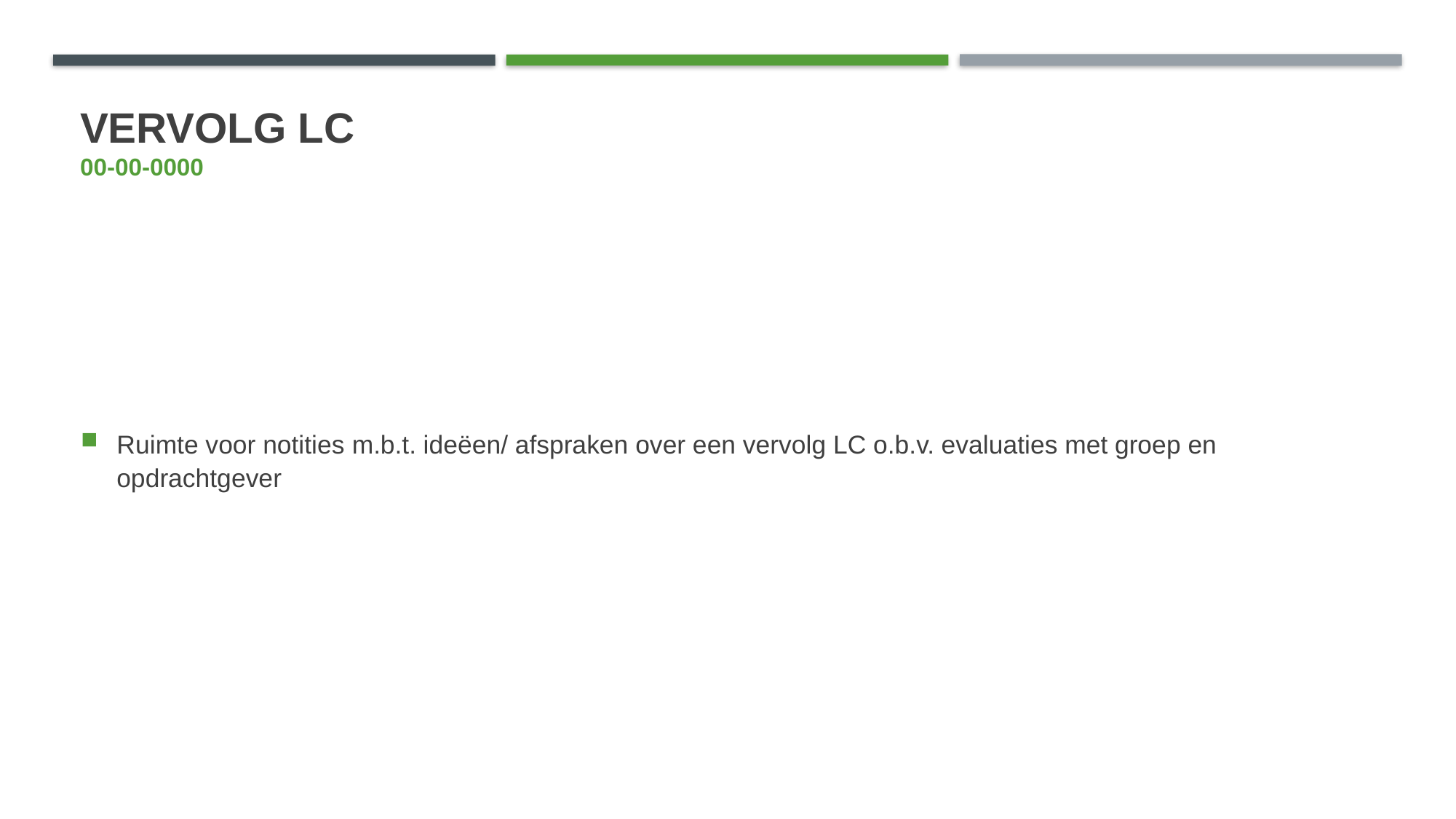

Vervolg LC
00-00-0000
Ruimte voor notities m.b.t. ideëen/ afspraken over een vervolg LC o.b.v. evaluaties met groep en opdrachtgever